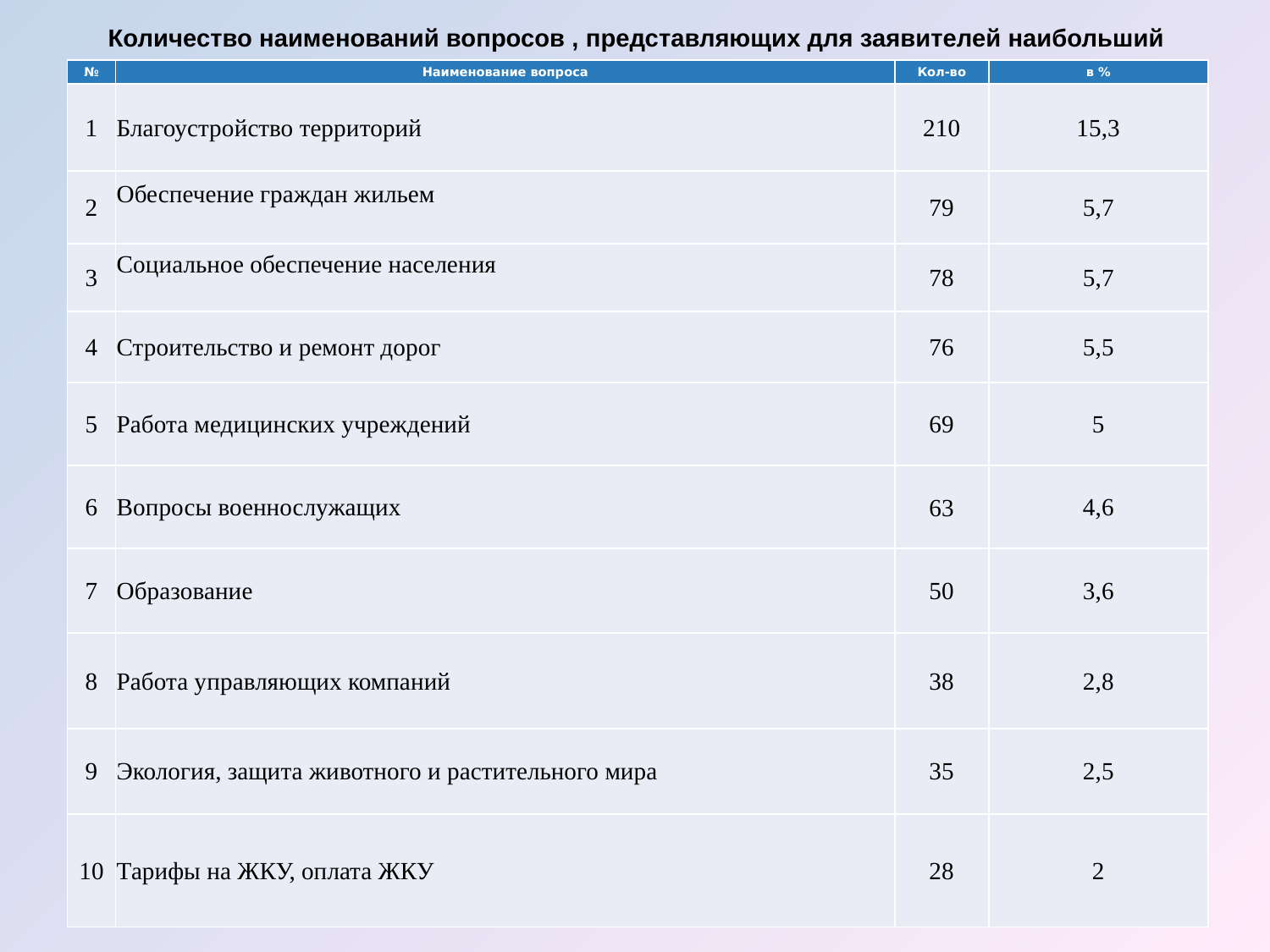

# Количество наименований вопросов , представляющих для заявителей наибольший интерес
| № | Наименование вопроса | Кол-во | в % |
| --- | --- | --- | --- |
| 1 | Благоустройство территорий | 210 | 15,3 |
| 2 | Обеспечение граждан жильем | 79 | 5,7 |
| 3 | Социальное обеспечение населения | 78 | 5,7 |
| 4 | Строительство и ремонт дорог | 76 | 5,5 |
| 5 | Работа медицинских учреждений | 69 | 5 |
| 6 | Вопросы военнослужащих | 63 | 4,6 |
| 7 | Образование | 50 | 3,6 |
| 8 | Работа управляющих компаний | 38 | 2,8 |
| 9 | Экология, защита животного и растительного мира | 35 | 2,5 |
| 10 | Тарифы на ЖКУ, оплата ЖКУ | 28 | 2 |